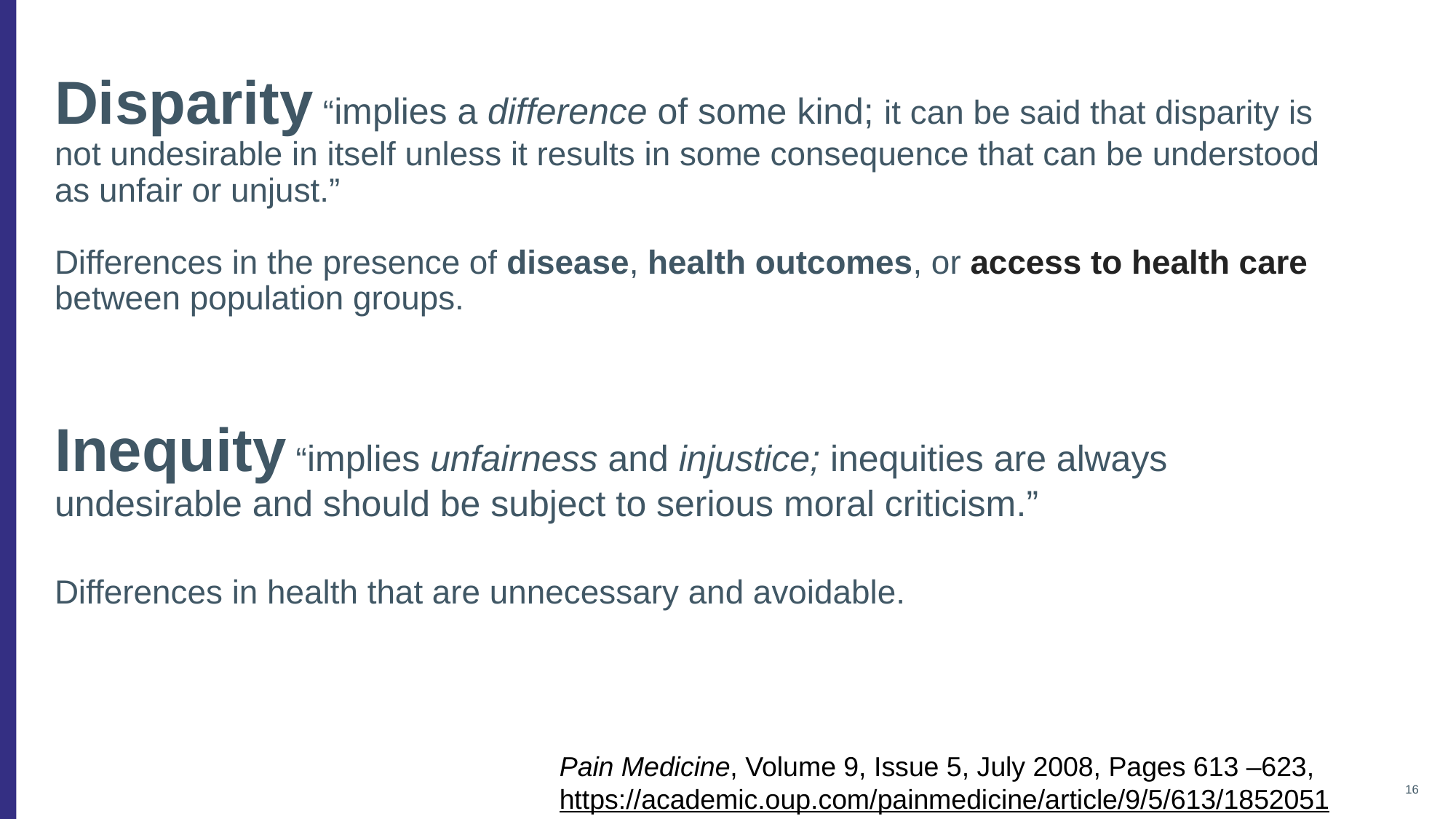

Disparity “implies a difference of some kind; it can be said that disparity is not undesirable in itself unless it results in some consequence that can be understood as unfair or unjust.”
Differences in the presence of disease, health outcomes, or access to health care between population groups.

Inequity “implies unfairness and injustice; inequities are always undesirable and should be subject to serious moral criticism.”
Differences in health that are unnecessary and avoidable.
Pain Medicine, Volume 9, Issue 5, July 2008, Pages 613 –623, 
https://academic.oup.com/painmedicine/article/9/5/613/1852051

16